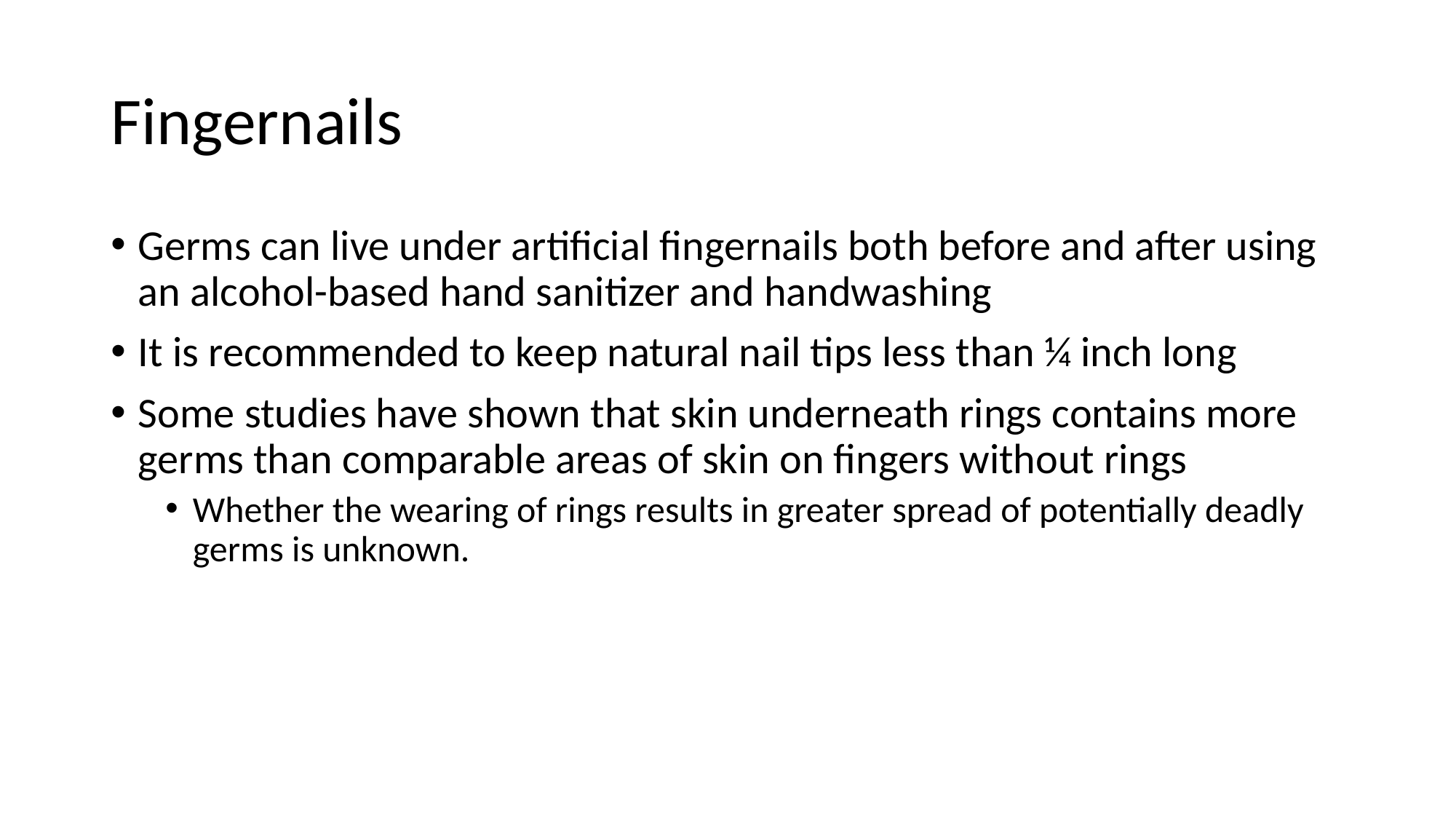

# Fingernails
Germs can live under artificial fingernails both before and after using an alcohol-based hand sanitizer and handwashing
It is recommended to keep natural nail tips less than ¼ inch long
Some studies have shown that skin underneath rings contains more germs than comparable areas of skin on fingers without rings
Whether the wearing of rings results in greater spread of potentially deadly germs is unknown.